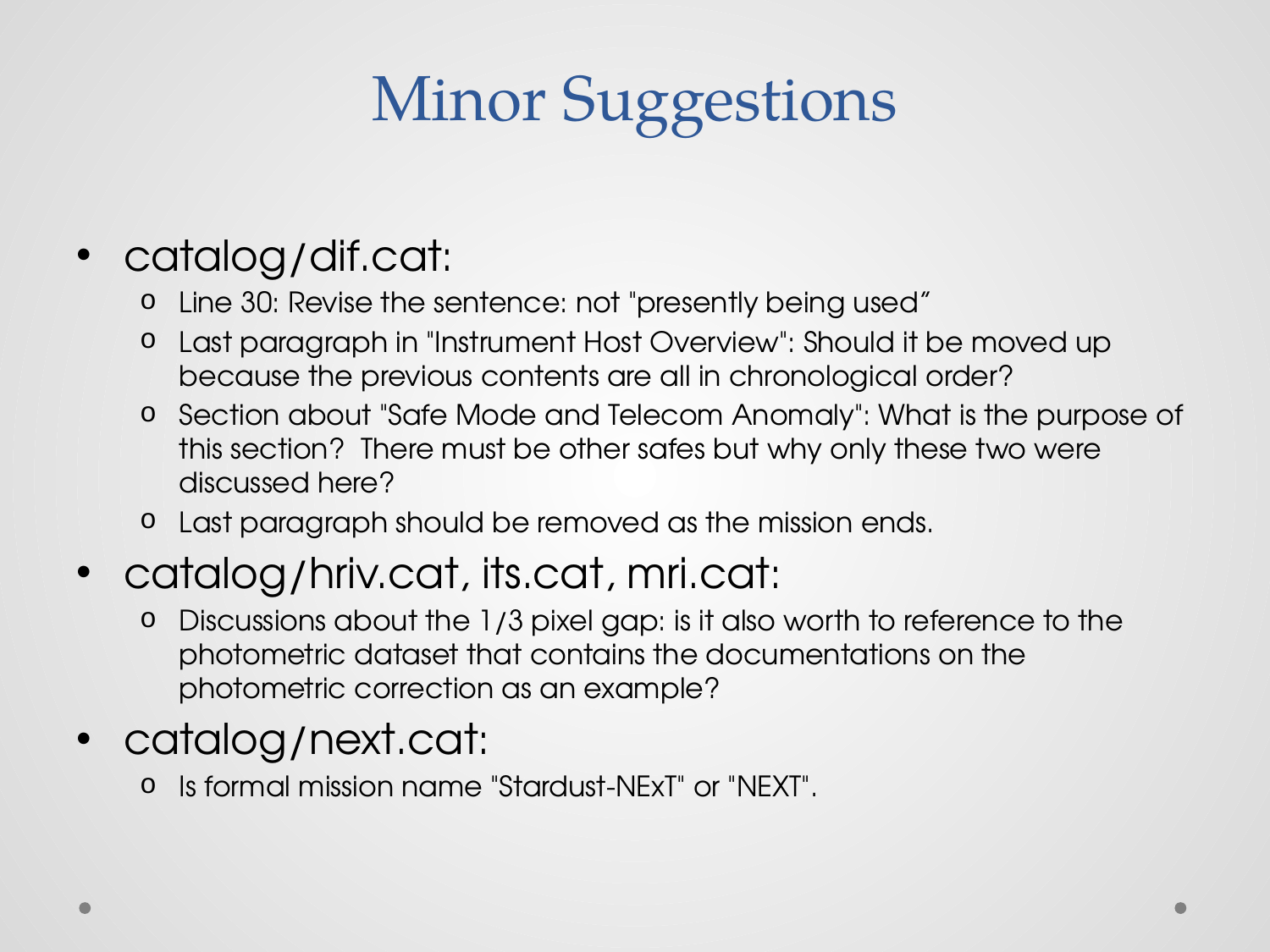

# Minor Suggestions
catalog/dif.cat:
Line 30: Revise the sentence: not "presently being used”
Last paragraph in "Instrument Host Overview": Should it be moved up because the previous contents are all in chronological order?
Section about "Safe Mode and Telecom Anomaly": What is the purpose of this section?  There must be other safes but why only these two were discussed here?
Last paragraph should be removed as the mission ends.
catalog/hriv.cat, its.cat, mri.cat:
Discussions about the 1/3 pixel gap: is it also worth to reference to the photometric dataset that contains the documentations on the photometric correction as an example?
catalog/next.cat:
Is formal mission name "Stardust-NExT" or "NEXT".